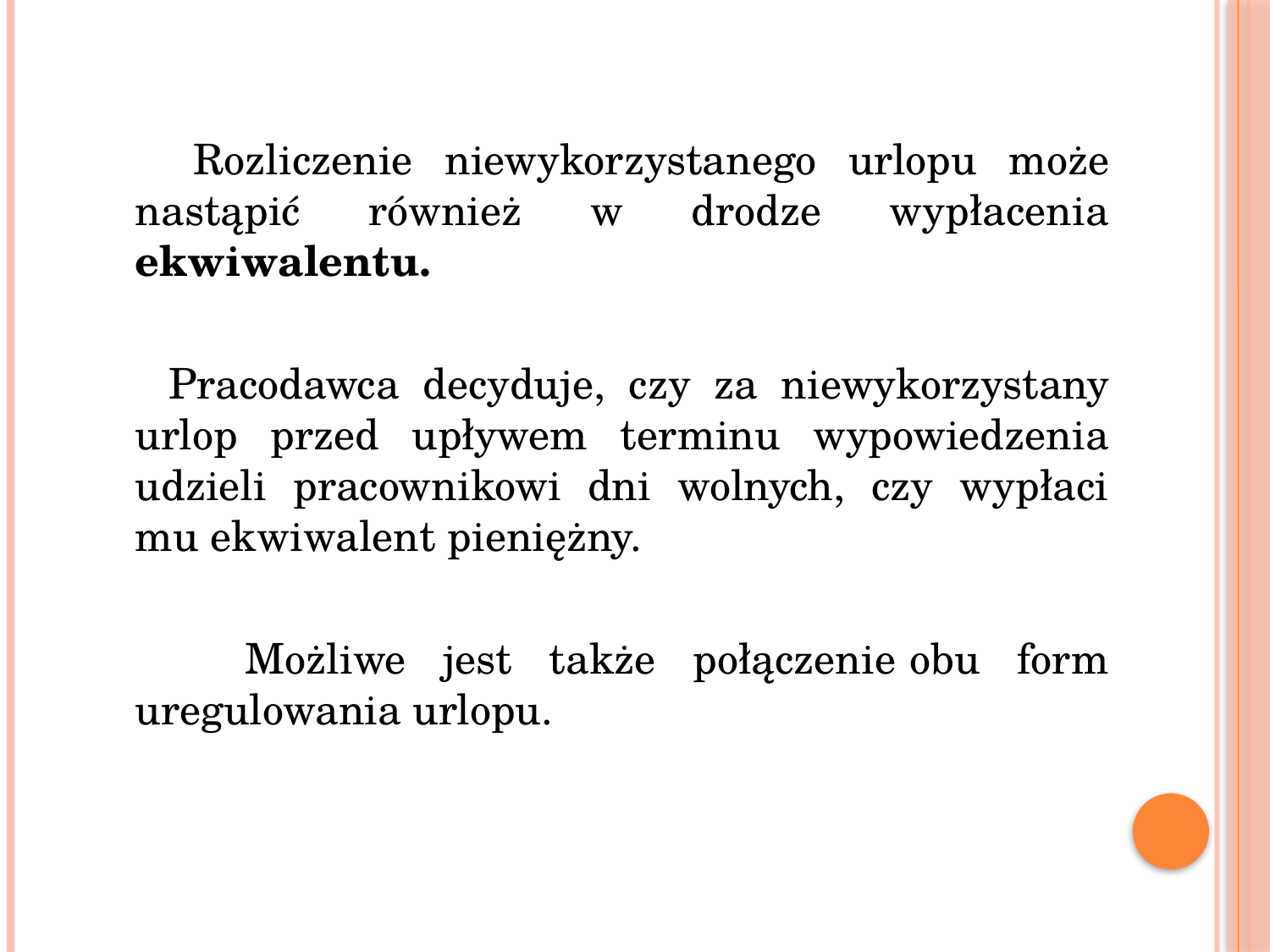

Rozliczenie niewykorzystanego urlopu może nastąpić również w drodze wypłacenia ekwiwalentu.

   Pracodawca decyduje, czy za niewykorzystany urlop przed upływem terminu wypowiedzenia udzieli pracownikowi dni wolnych, czy wypłaci mu ekwiwalent pieniężny.

    Możliwe jest także połączenie obu form uregulowania urlopu.